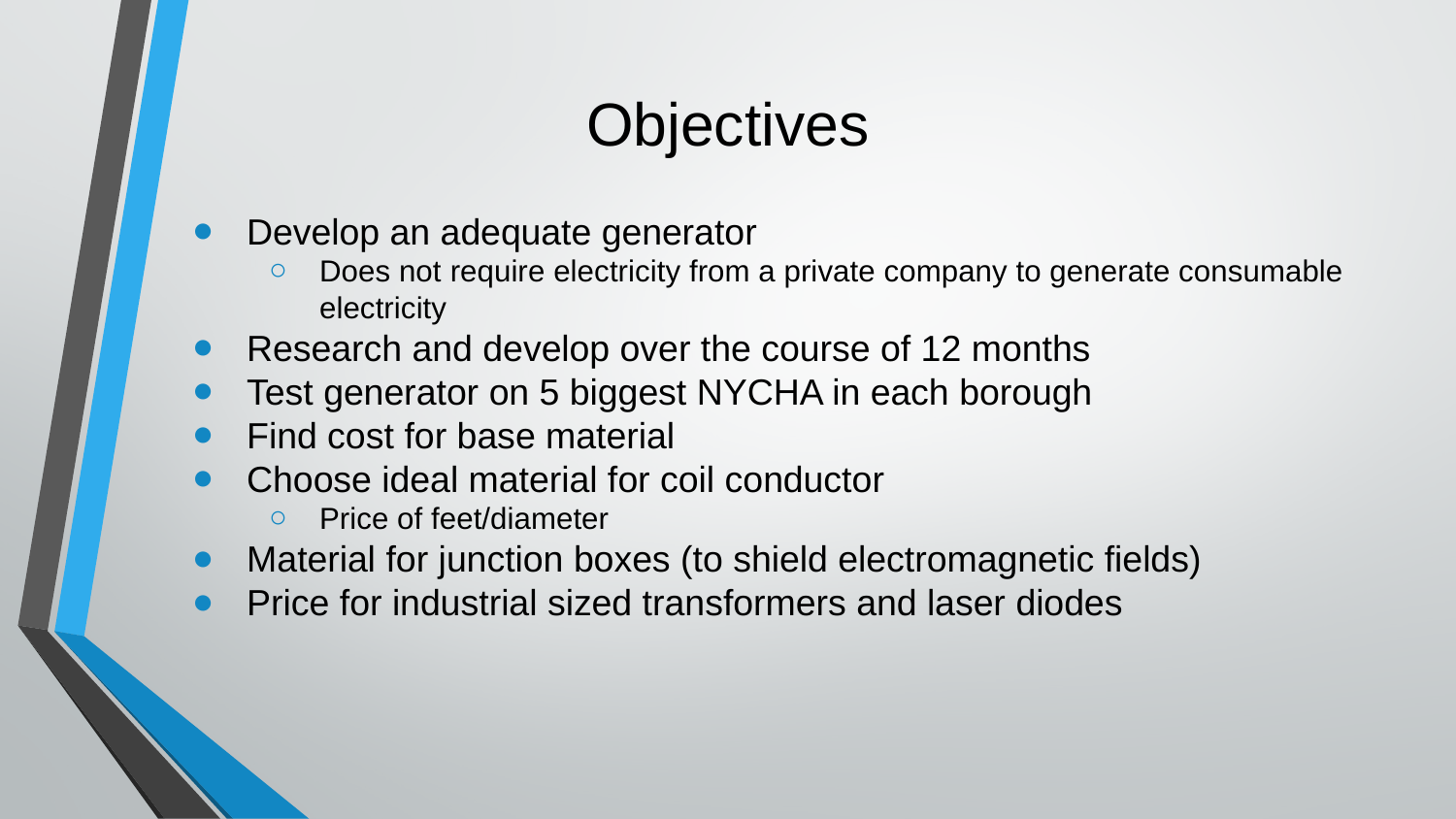

# Objectives
Develop an adequate generator
Does not require electricity from a private company to generate consumable electricity
Research and develop over the course of 12 months
Test generator on 5 biggest NYCHA in each borough
Find cost for base material
Choose ideal material for coil conductor
Price of feet/diameter
Material for junction boxes (to shield electromagnetic fields)
Price for industrial sized transformers and laser diodes